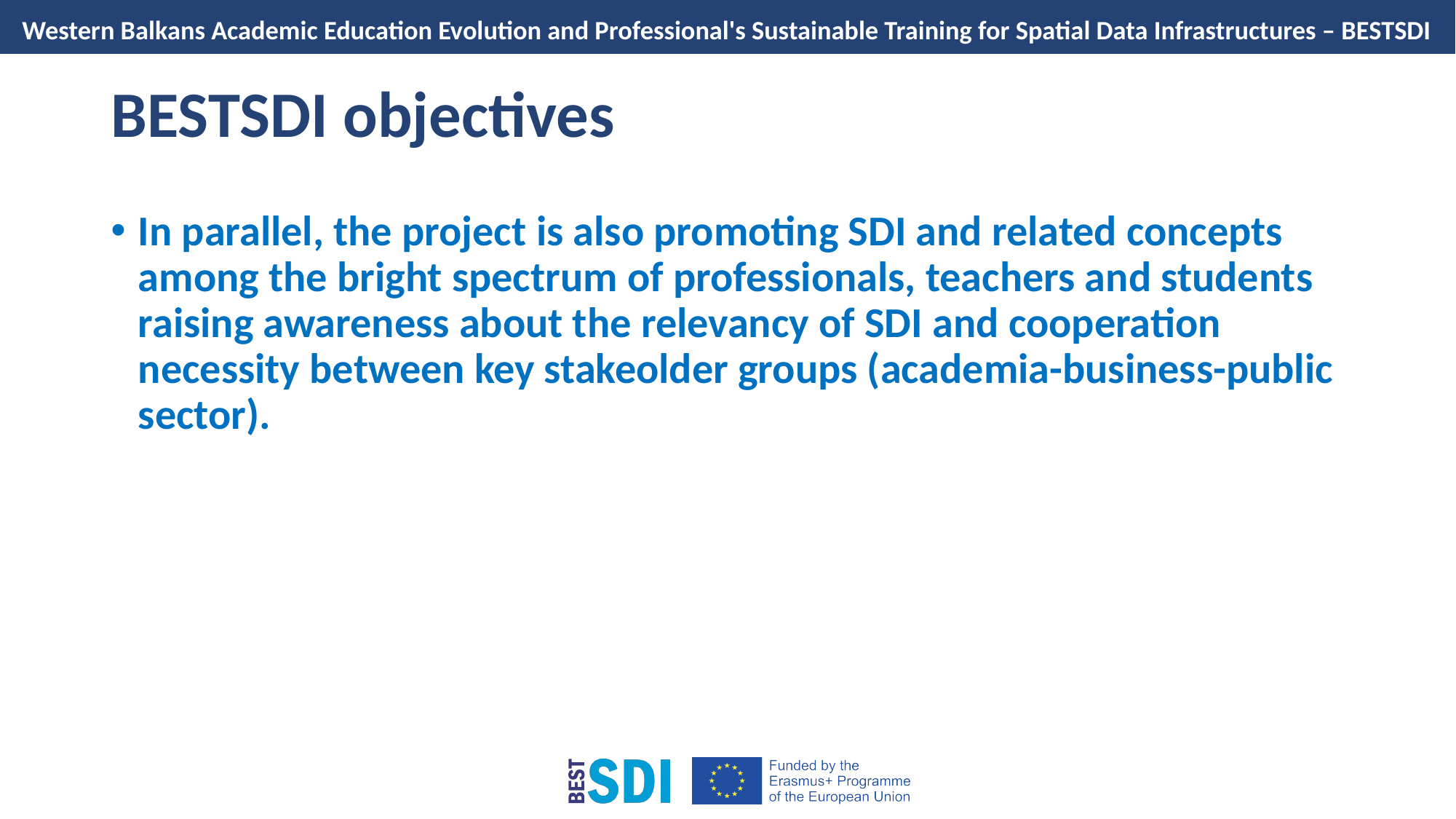

# BESTSDI objectives
In parallel, the project is also promoting SDI and related concepts among the bright spectrum of professionals, teachers and students raising awareness about the relevancy of SDI and cooperation necessity between key stakeolder groups (academia-business-public sector).